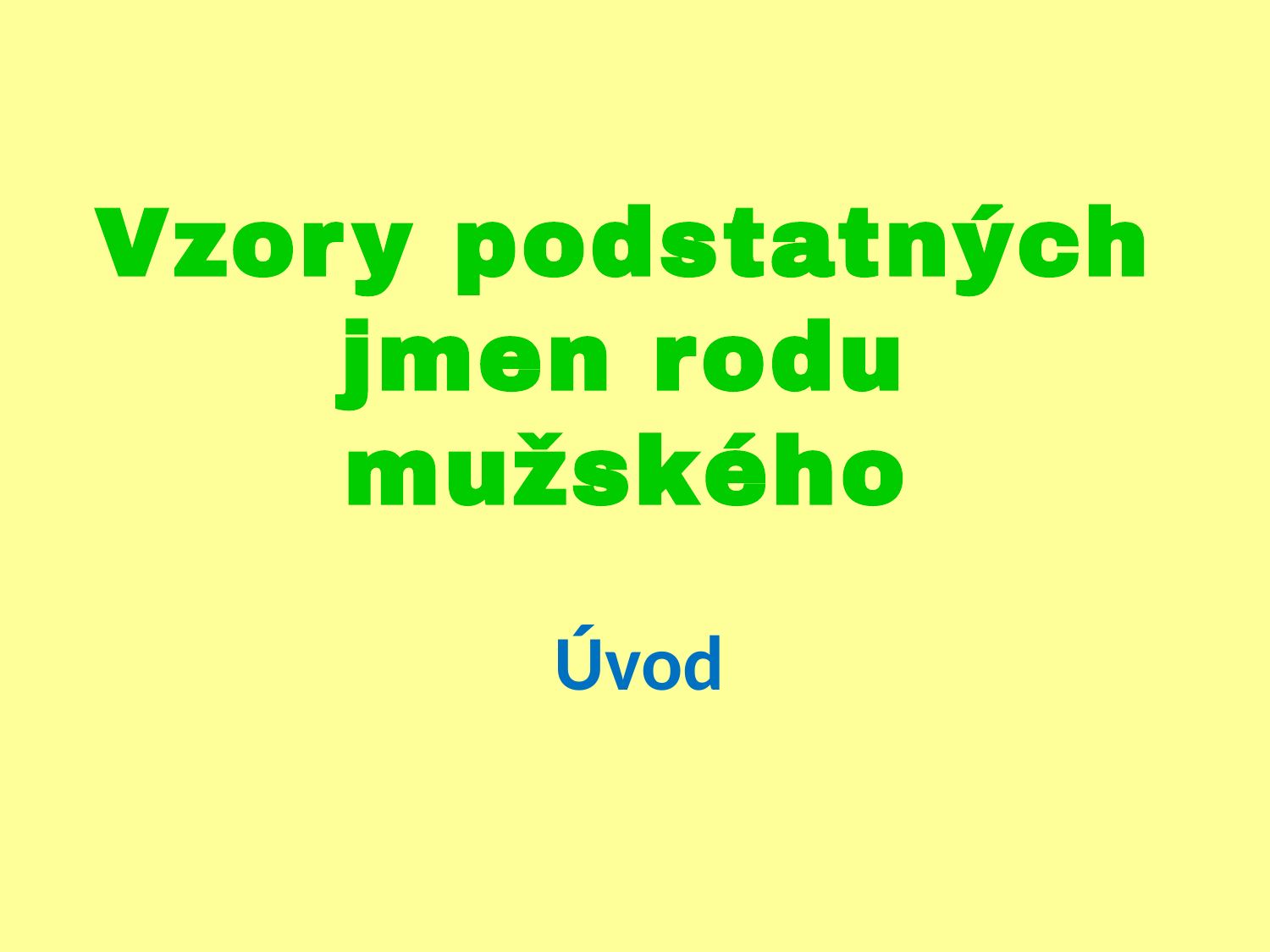

# Vzory podstatných jmen rodu mužského
Úvod